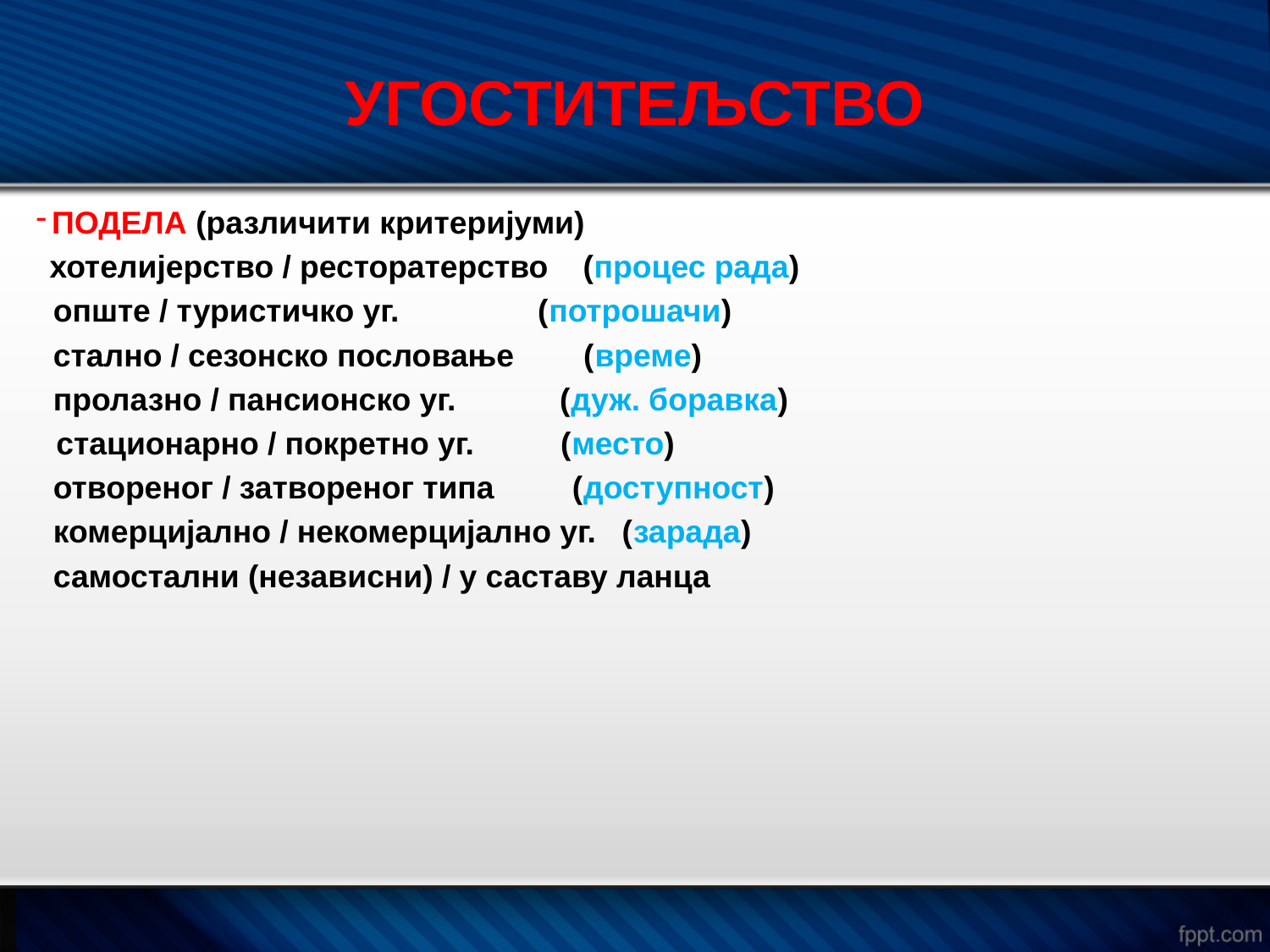

УГОСТИТЕЉСТВО
ПОДЕЛА (различити критеријуми)
  хотелијерство / ресторатерство    (процес рада)
  опште / туристичко уг.                (потрошачи)
  стално / сезонско пословање        (време)
  пролазно / пансионско уг.            (дуж. боравка)
   стационарно / покретно уг.          (место)
  отвореног / затвореног типа         (доступност)
  комерцијално / некомерцијално уг.   (зарада)
  самостални (независни) / у саставу ланца